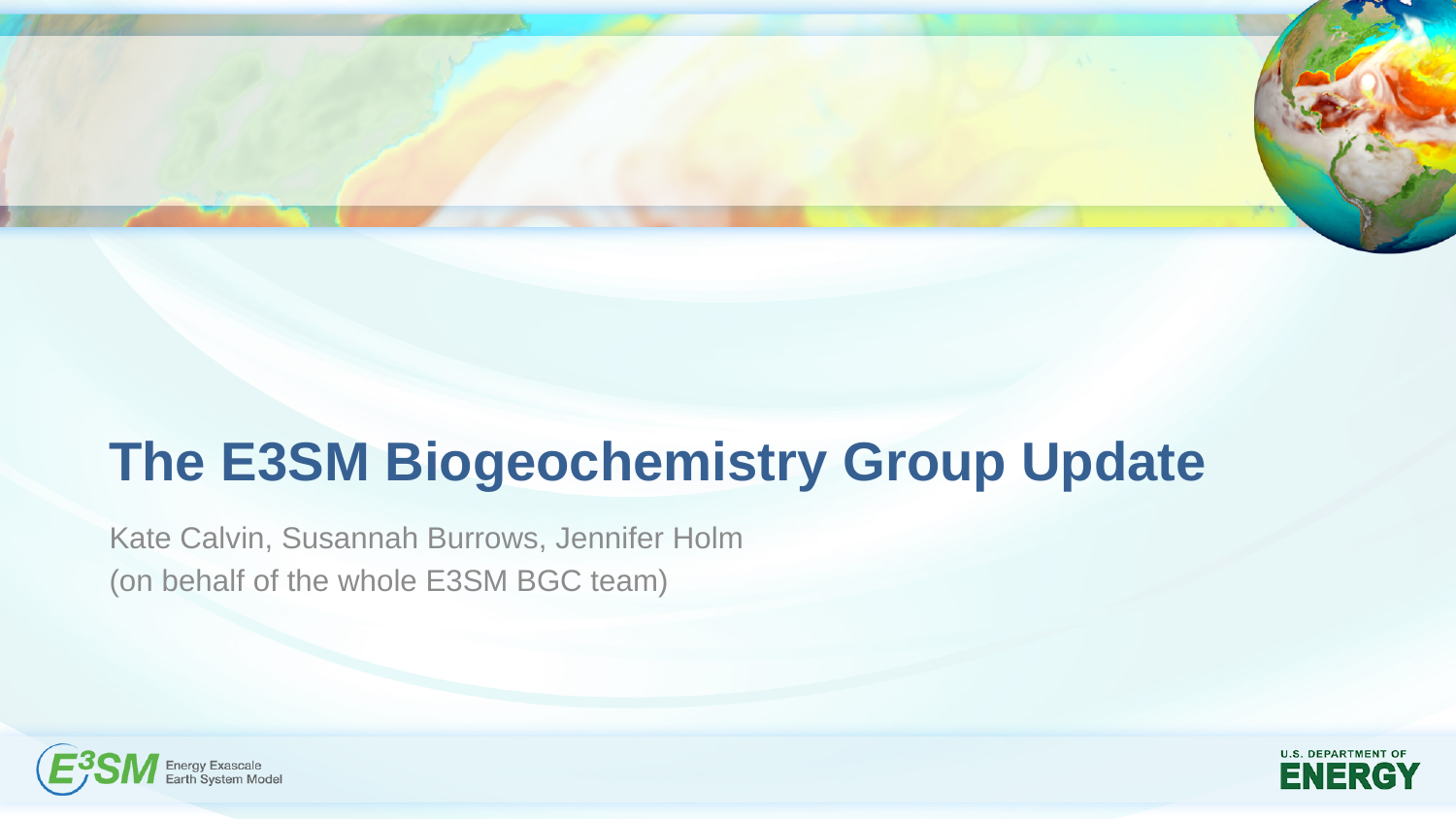

# The E3SM Biogeochemistry Group Update
Kate Calvin, Susannah Burrows, Jennifer Holm
(on behalf of the whole E3SM BGC team)